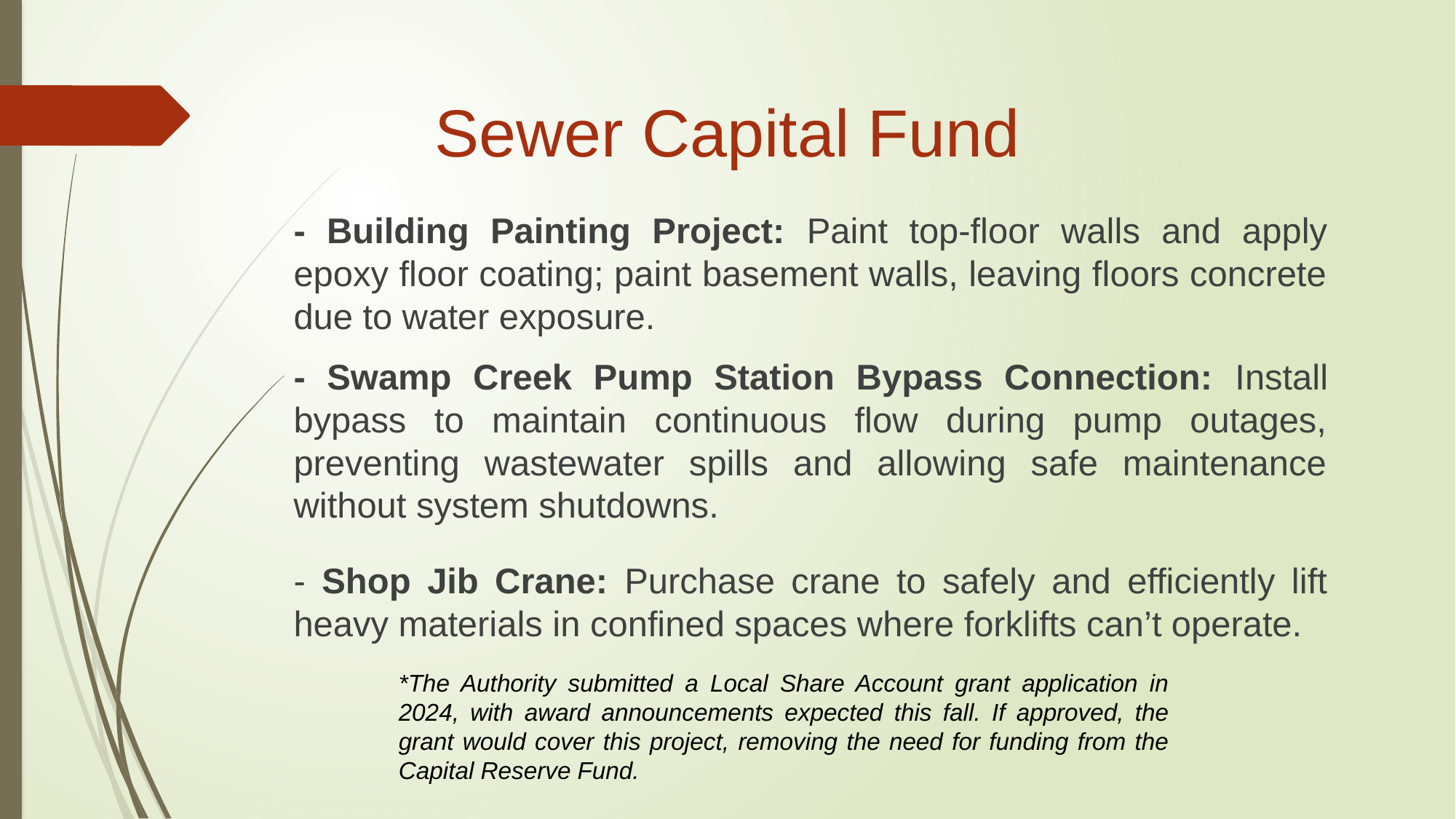

# Sewer Capital Fund
- Building Painting Project: Paint top-floor walls and apply epoxy floor coating; paint basement walls, leaving floors concrete due to water exposure.
- Swamp Creek Pump Station Bypass Connection: Install bypass to maintain continuous flow during pump outages, preventing wastewater spills and allowing safe maintenance without system shutdowns.
- Shop Jib Crane: Purchase crane to safely and efficiently lift heavy materials in confined spaces where forklifts can’t operate.
*The Authority submitted a Local Share Account grant application in 2024, with award announcements expected this fall. If approved, the grant would cover this project, removing the need for funding from the Capital Reserve Fund.